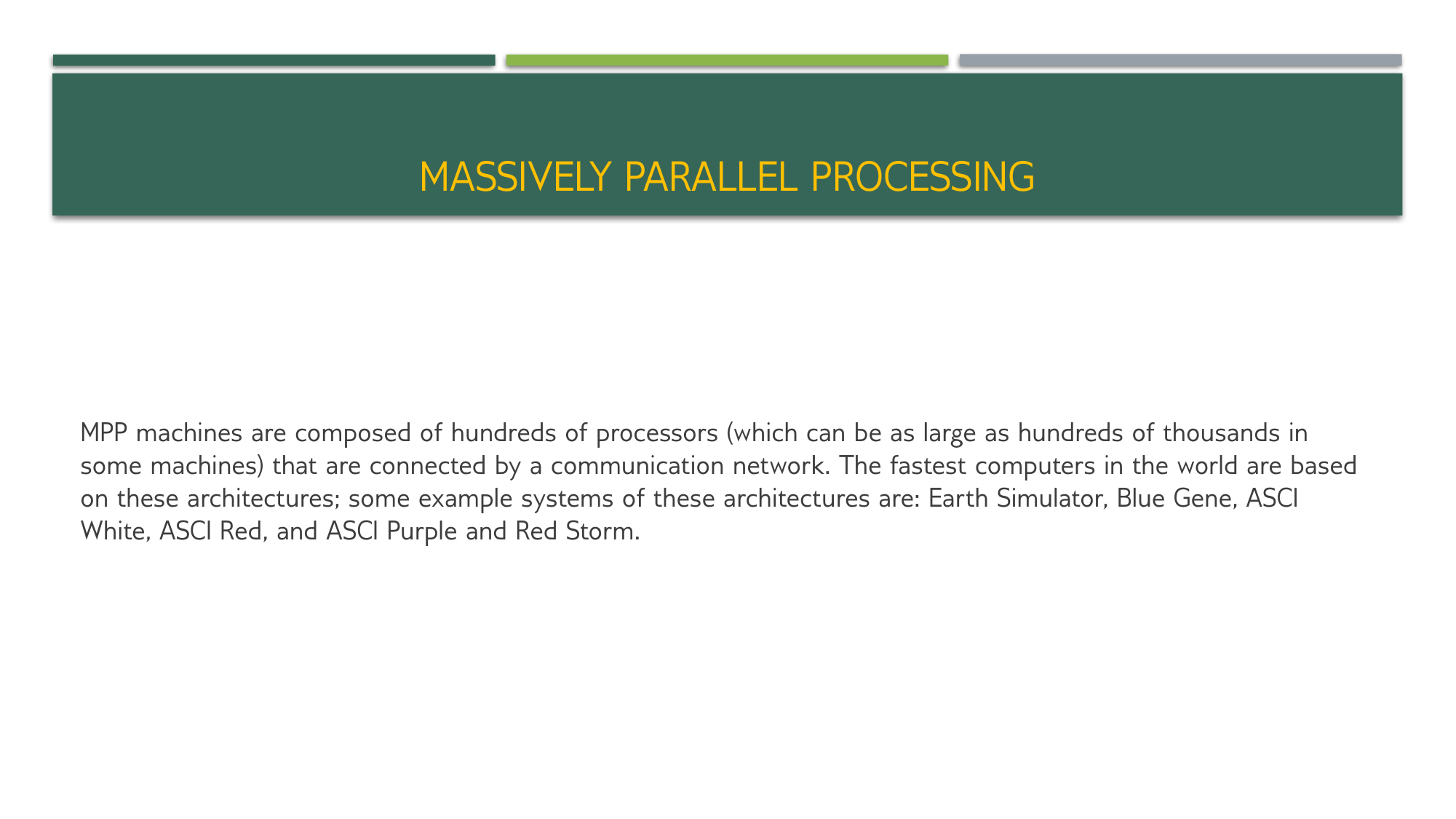

# Massively parallel processing
MPP machines are composed of hundreds of processors (which can be as large as hundreds of thousands in some machines) that are connected by a communication network. The fastest computers in the world are based on these architectures; some example systems of these architectures are: Earth Simulator, Blue Gene, ASCI White, ASCI Red, and ASCI Purple and Red Storm.